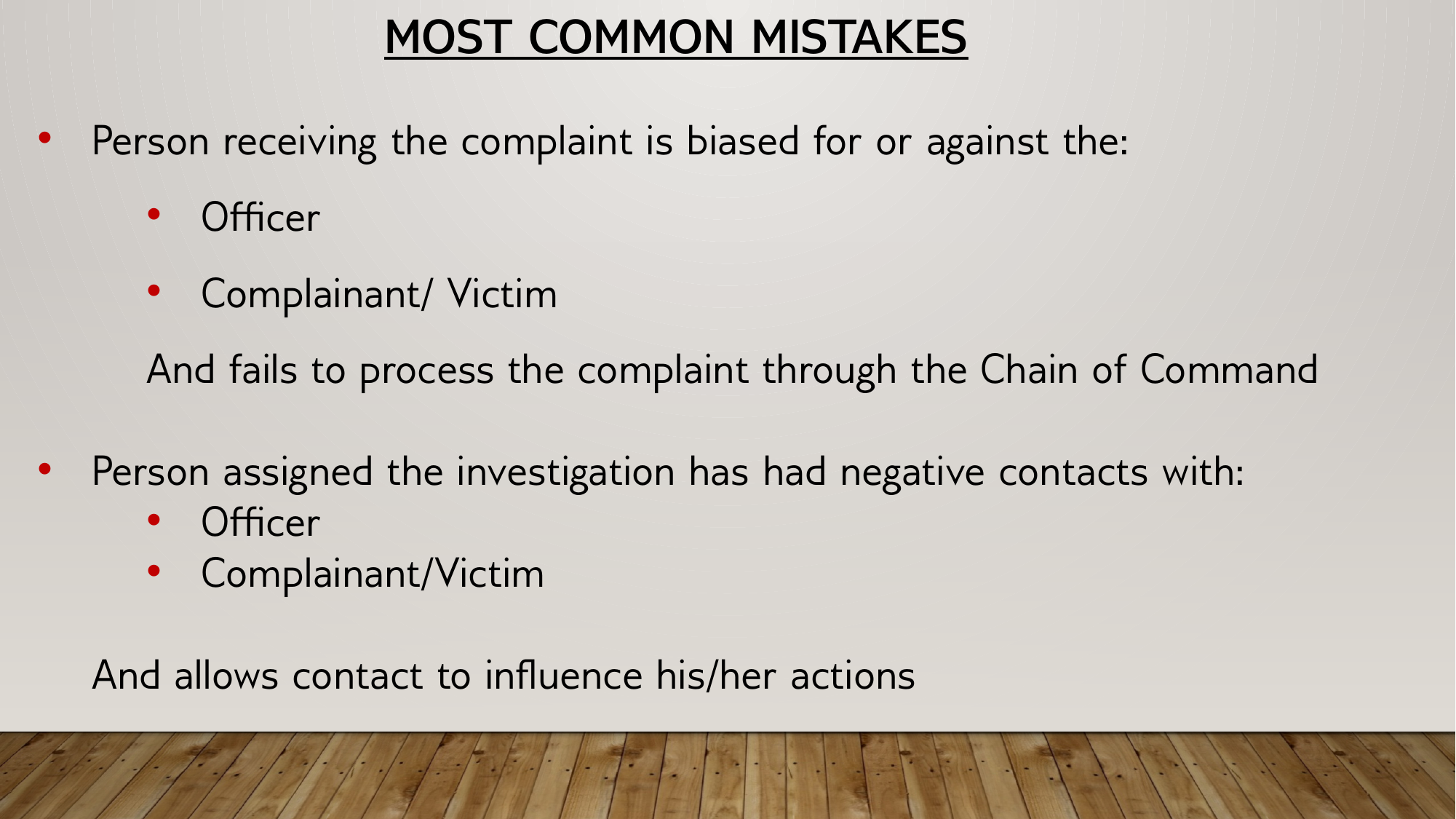

MOST COMMON MISTAKES
Person receiving the complaint is biased for or against the:
Officer
Complainant/ Victim
    	And fails to process the complaint through the Chain of Command

Person assigned the investigation has had negative contacts with:
Officer
Complainant/Victim

And allows contact to influence his/her actions